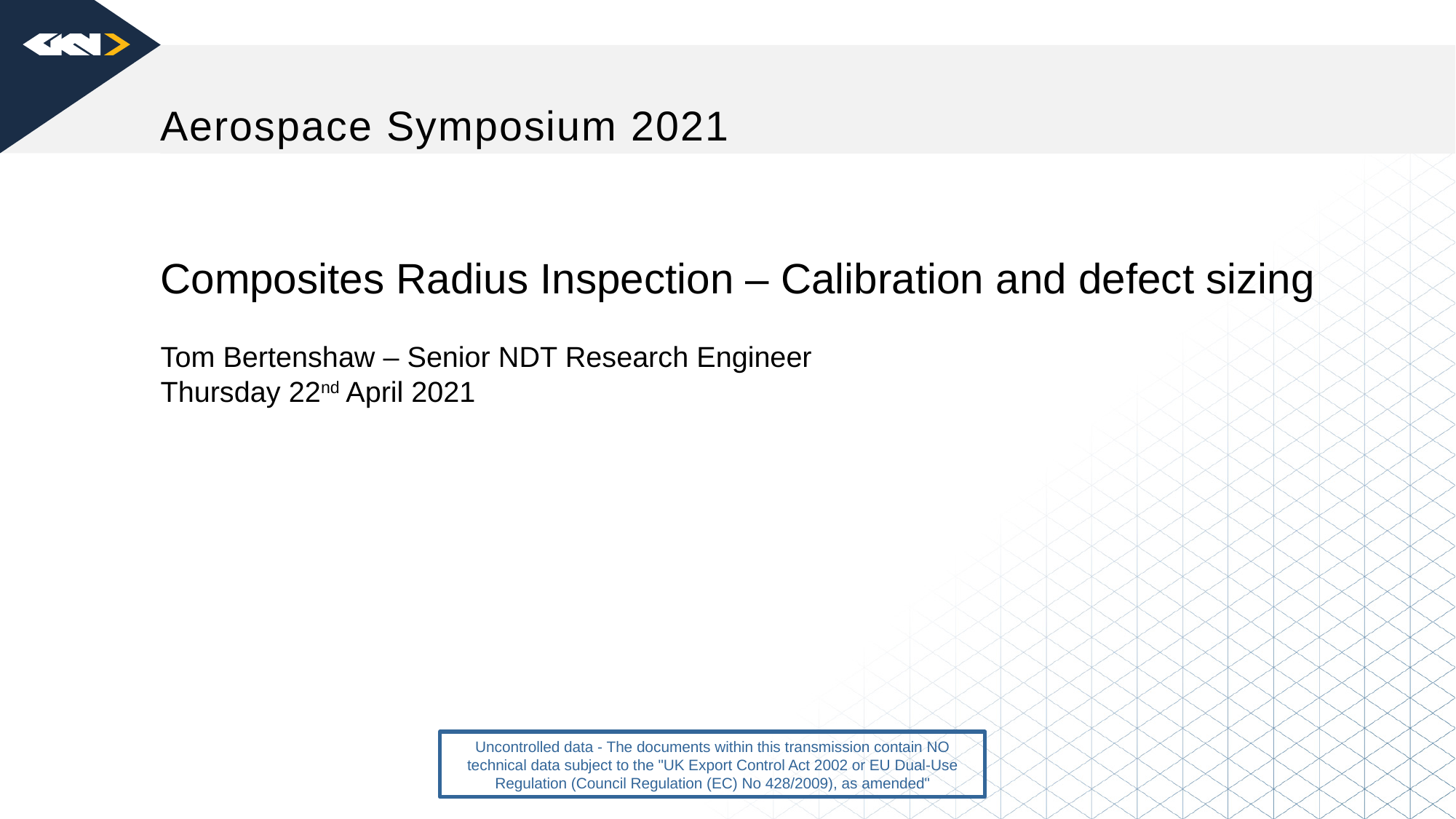

# Aerospace Symposium 2021
Composites Radius Inspection – Calibration and defect sizing

Tom Bertenshaw – Senior NDT Research Engineer
Thursday 22nd April 2021
Uncontrolled data - The documents within this transmission contain NO technical data subject to the "UK Export Control Act 2002 or EU Dual-Use Regulation (Council Regulation (EC) No 428/2009), as amended"